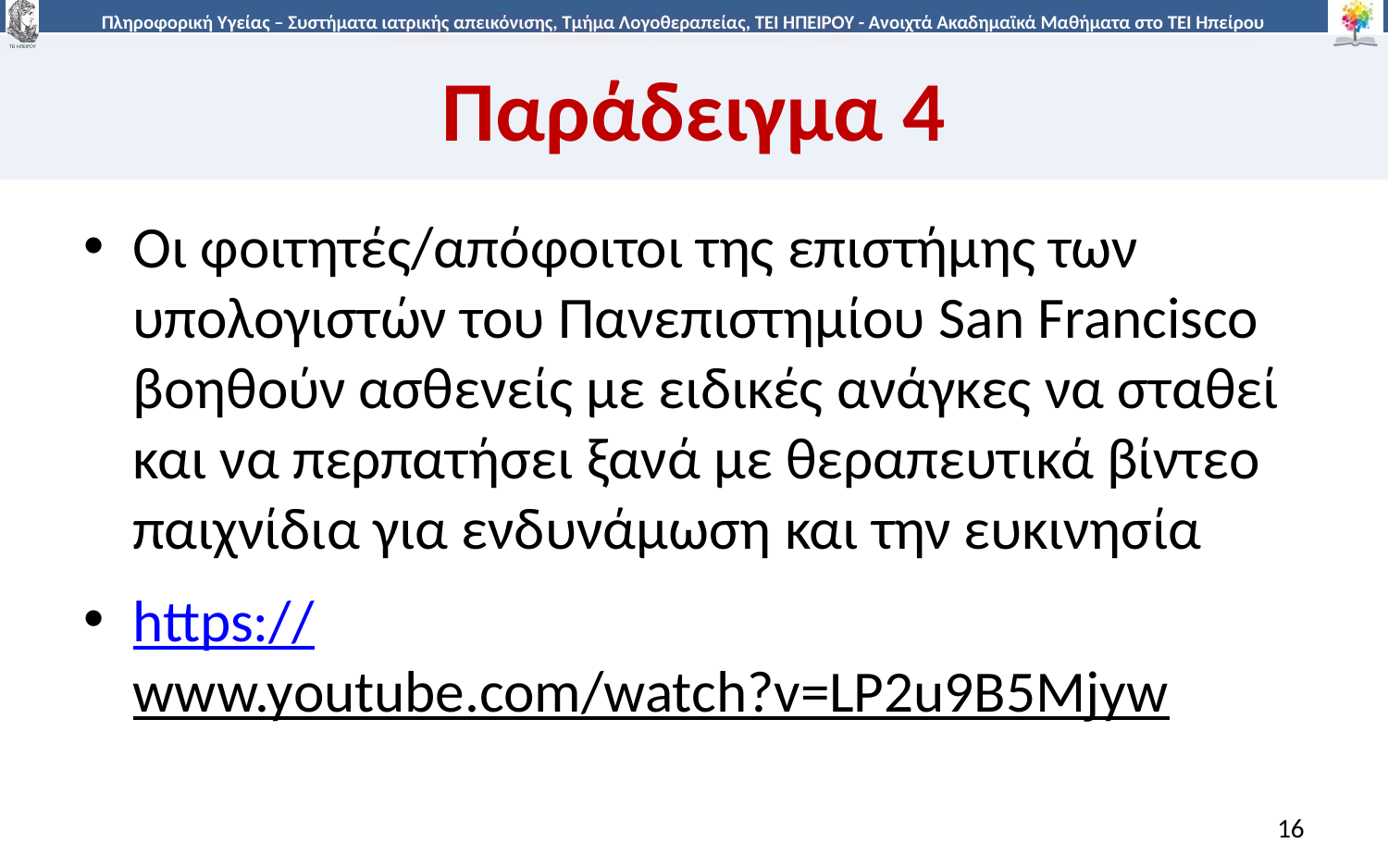

# Παράδειγμα 4
Οι φοιτητές/απόφοιτοι της επιστήμης των υπολογιστών του Πανεπιστημίου San Francisco βοηθούν ασθενείς με ειδικές ανάγκες να σταθεί και να περπατήσει ξανά με θεραπευτικά βίντεο παιχνίδια για ενδυνάμωση και την ευκινησία
https://www.youtube.com/watch?v=LP2u9B5Mjyw
16